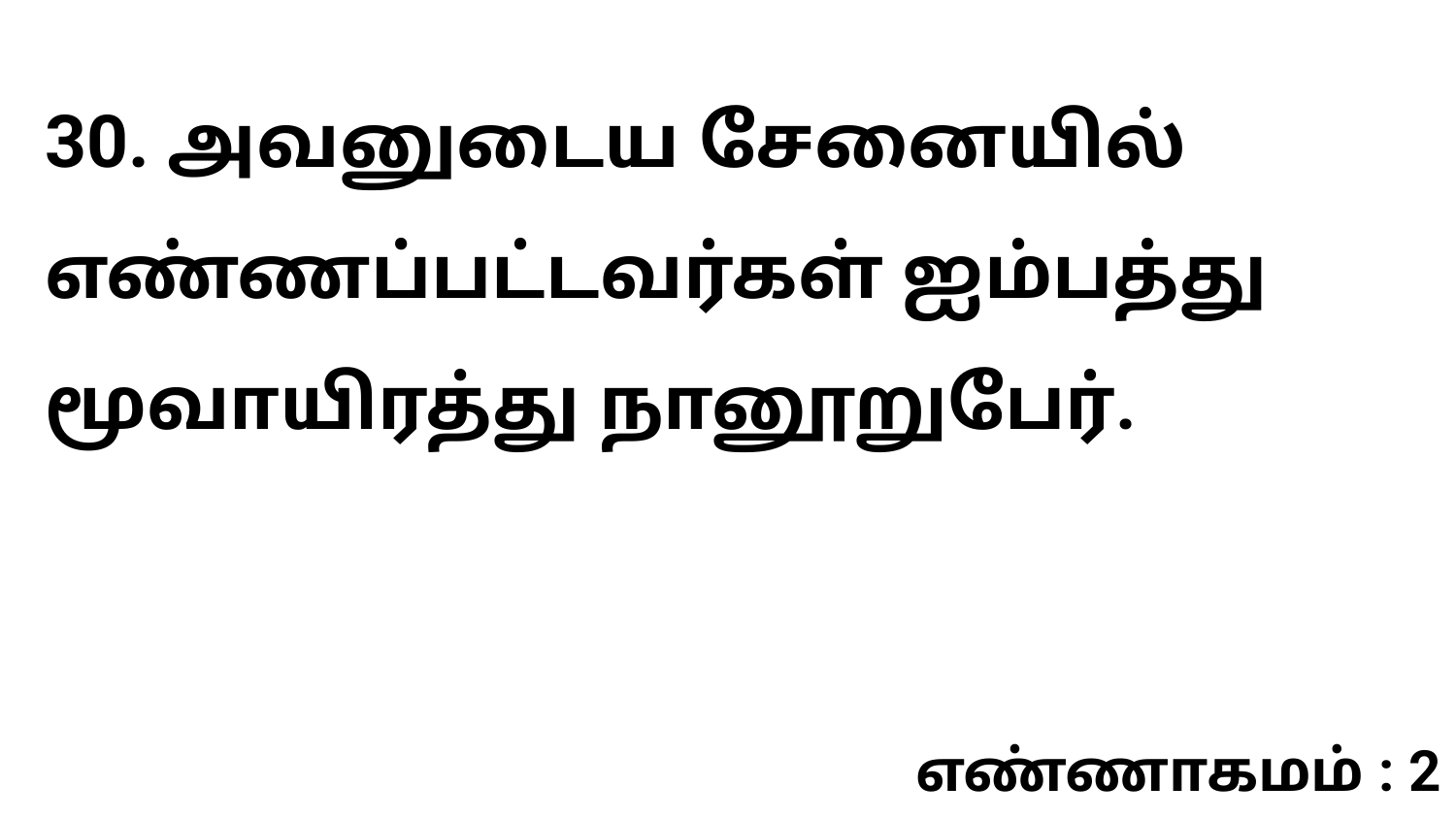

30. அவனுடைய சேனையில் எண்ணப்பட்டவர்கள் ஐம்பத்து மூவாயிரத்து நானூறுபேர்.
எண்ணாகமம் : 2